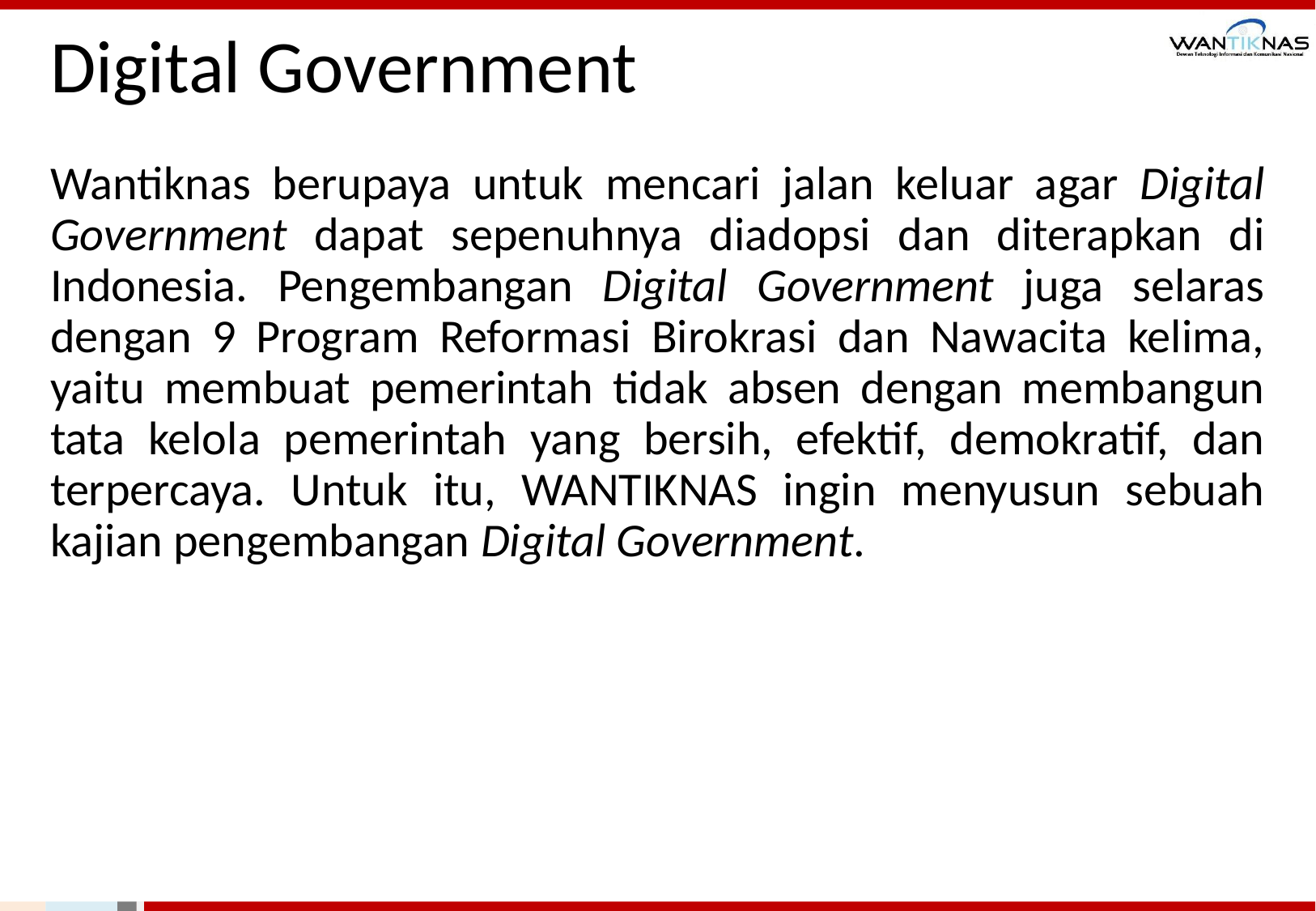

# Digital Government
Wantiknas berupaya untuk mencari jalan keluar agar Digital Government dapat sepenuhnya diadopsi dan diterapkan di Indonesia. Pengembangan Digital Government juga selaras dengan 9 Program Reformasi Birokrasi dan Nawacita kelima, yaitu membuat pemerintah tidak absen dengan membangun tata kelola pemerintah yang bersih, efektif, demokratif, dan terpercaya. Untuk itu, WANTIKNAS ingin menyusun sebuah kajian pengembangan Digital Government.